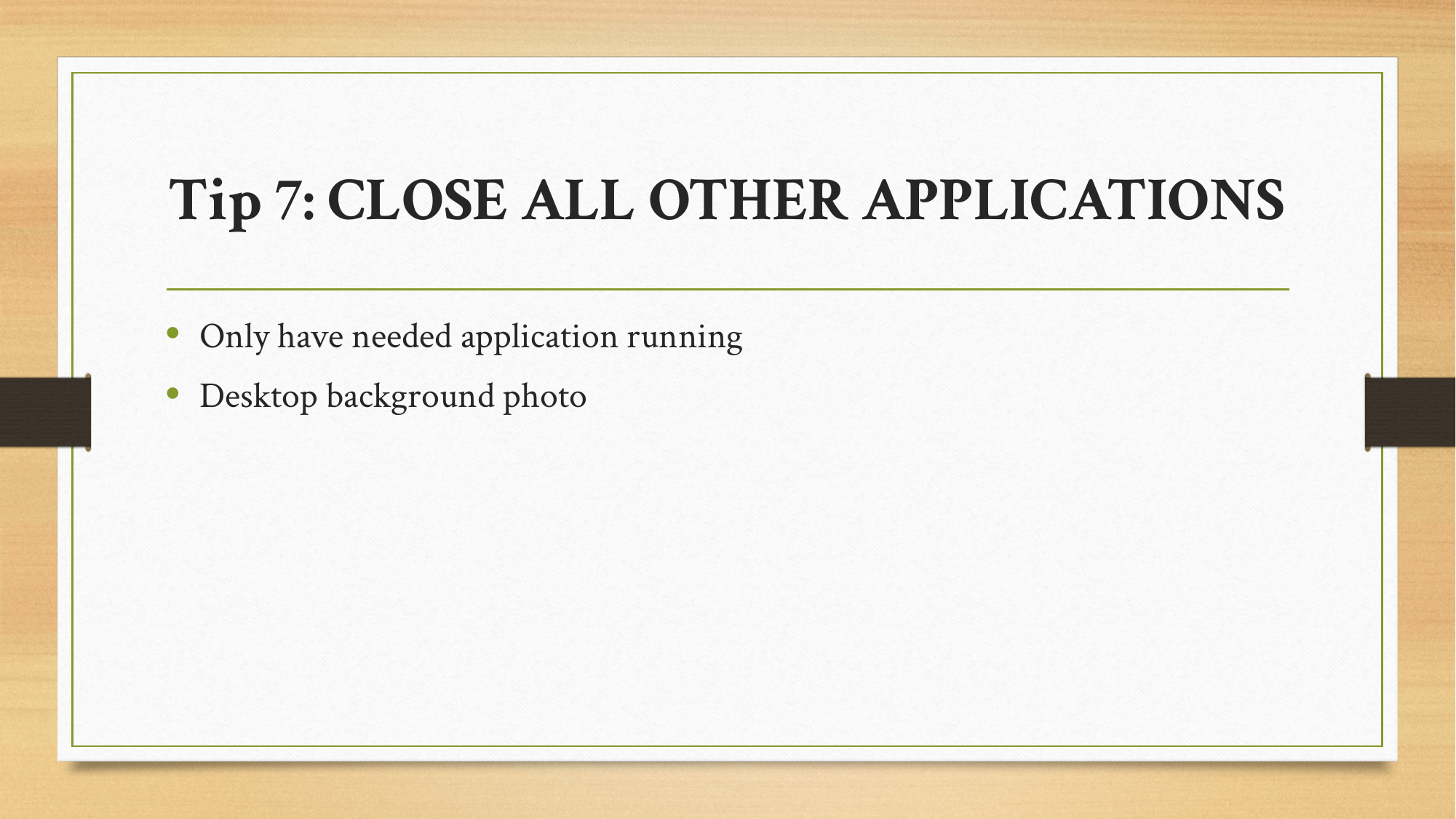

# Tip 7: CLOSE ALL OTHER APPLICATIONS
Only have needed application running
Desktop background photo